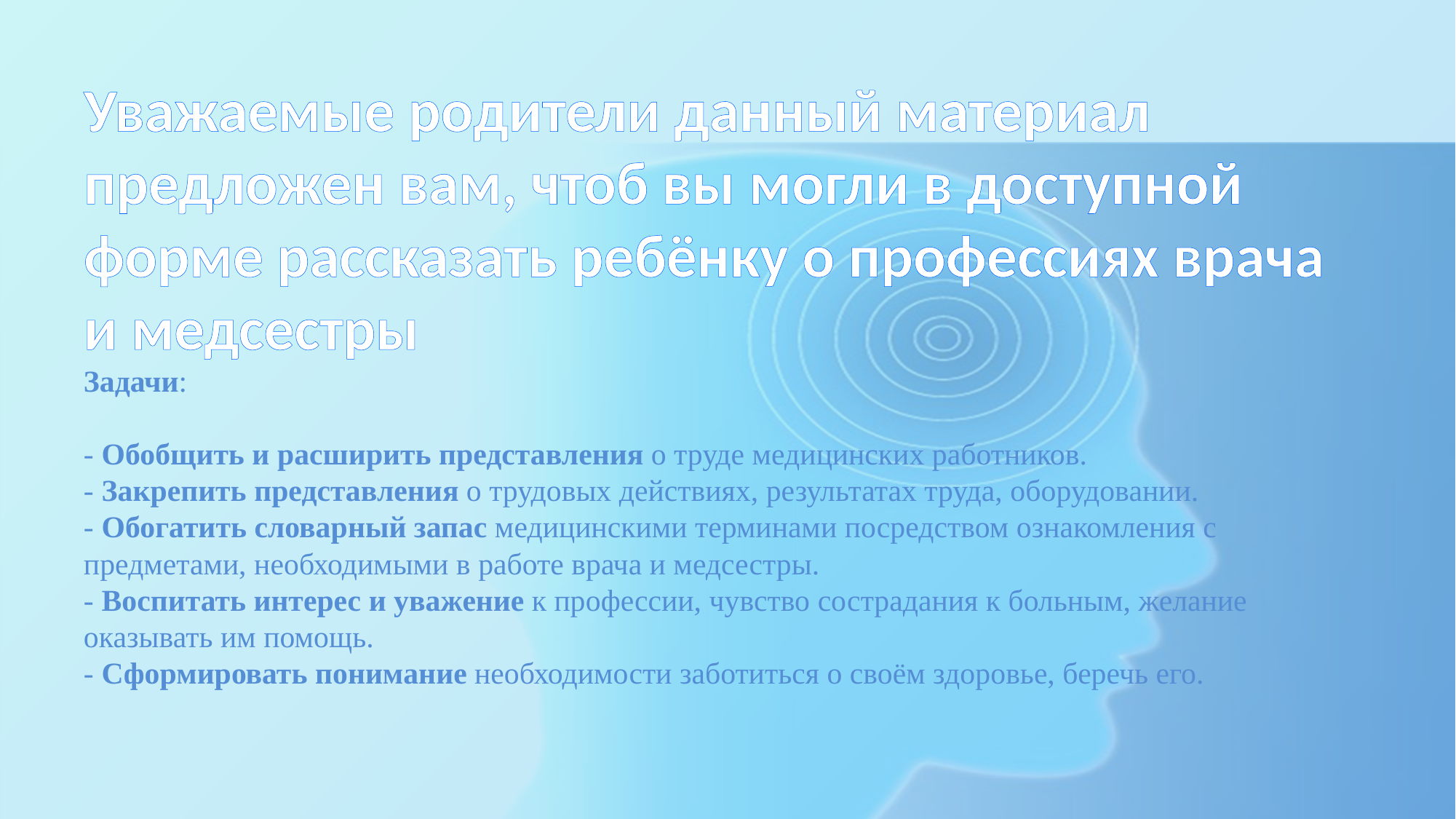

# Уважаемые родители данный материал предложен вам, чтоб вы могли в доступной форме рассказать ребёнку о профессиях врача и медсестры Задачи: - Обобщить и расширить представления о труде медицинских работников.  - Закрепить представления о трудовых действиях, результатах труда, оборудовании.  - Обогатить словарный запас медицинскими терминами посредством ознакомления с        предметами, необходимыми в работе врача и медсестры.  - Воспитать интерес и уважение к профессии, чувство сострадания к больным, желание оказывать им помощь.  - Сформировать понимание необходимости заботиться о своём здоровье, беречь его.